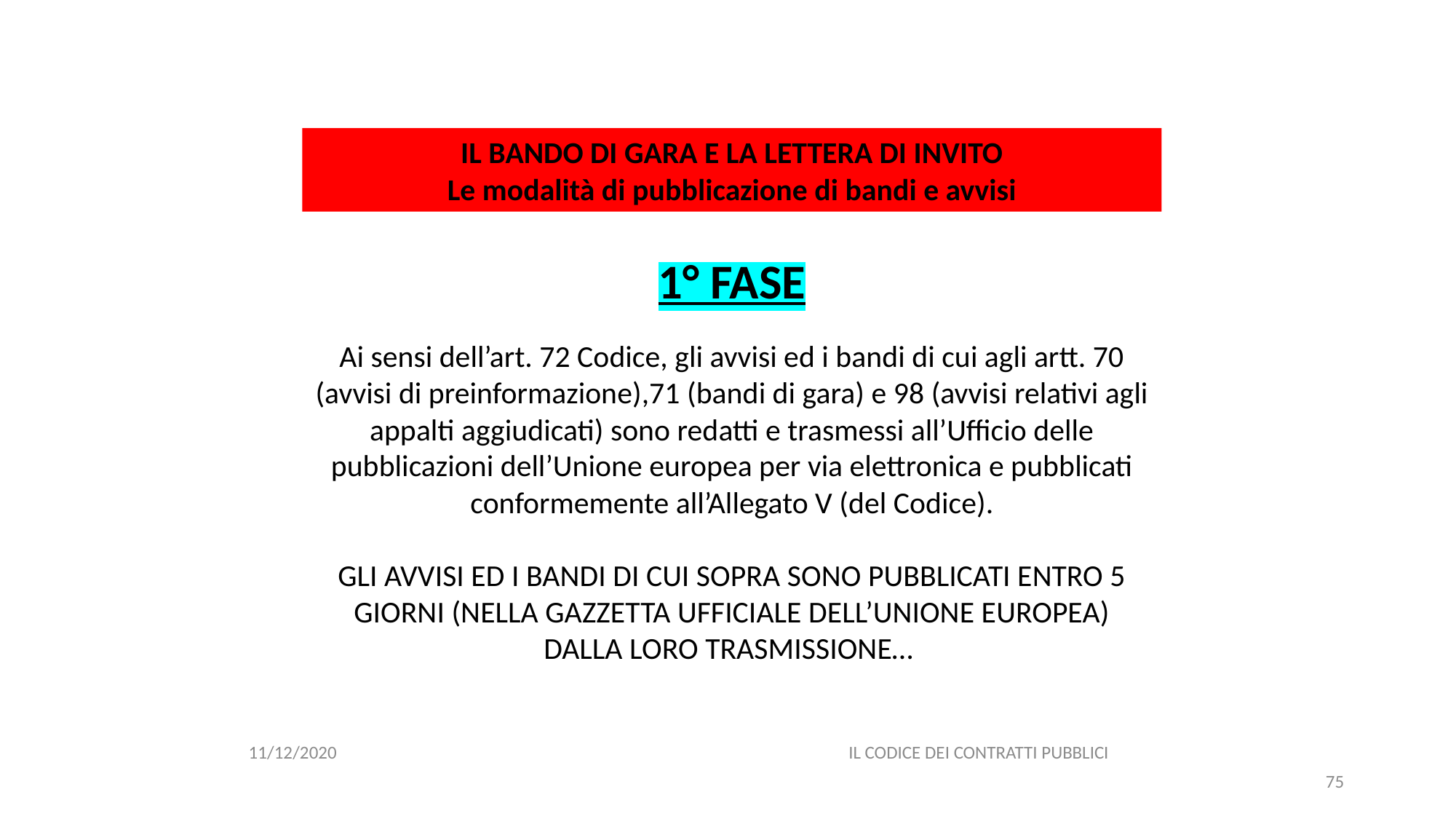

#
IL BANDO DI GARA E LA LETTERA DI INVITO
Le modalità di pubblicazione di bandi e avvisi

1° FASE

Ai sensi dell’art. 72 Codice, gli avvisi ed i bandi di cui agli artt. 70 (avvisi di preinformazione),71 (bandi di gara) e 98 (avvisi relativi agli appalti aggiudicati) sono redatti e trasmessi all’Ufficio delle pubblicazioni dell’Unione europea per via elettronica e pubblicati conformemente all’Allegato V (del Codice).

GLI AVVISI ED I BANDI DI CUI SOPRA SONO PUBBLICATI ENTRO 5 GIORNI (NELLA GAZZETTA UFFICIALE DELL’UNIONE EUROPEA) DALLA LORO TRASMISSIONE…

11/12/2020
IL CODICE DEI CONTRATTI PUBBLICI
75